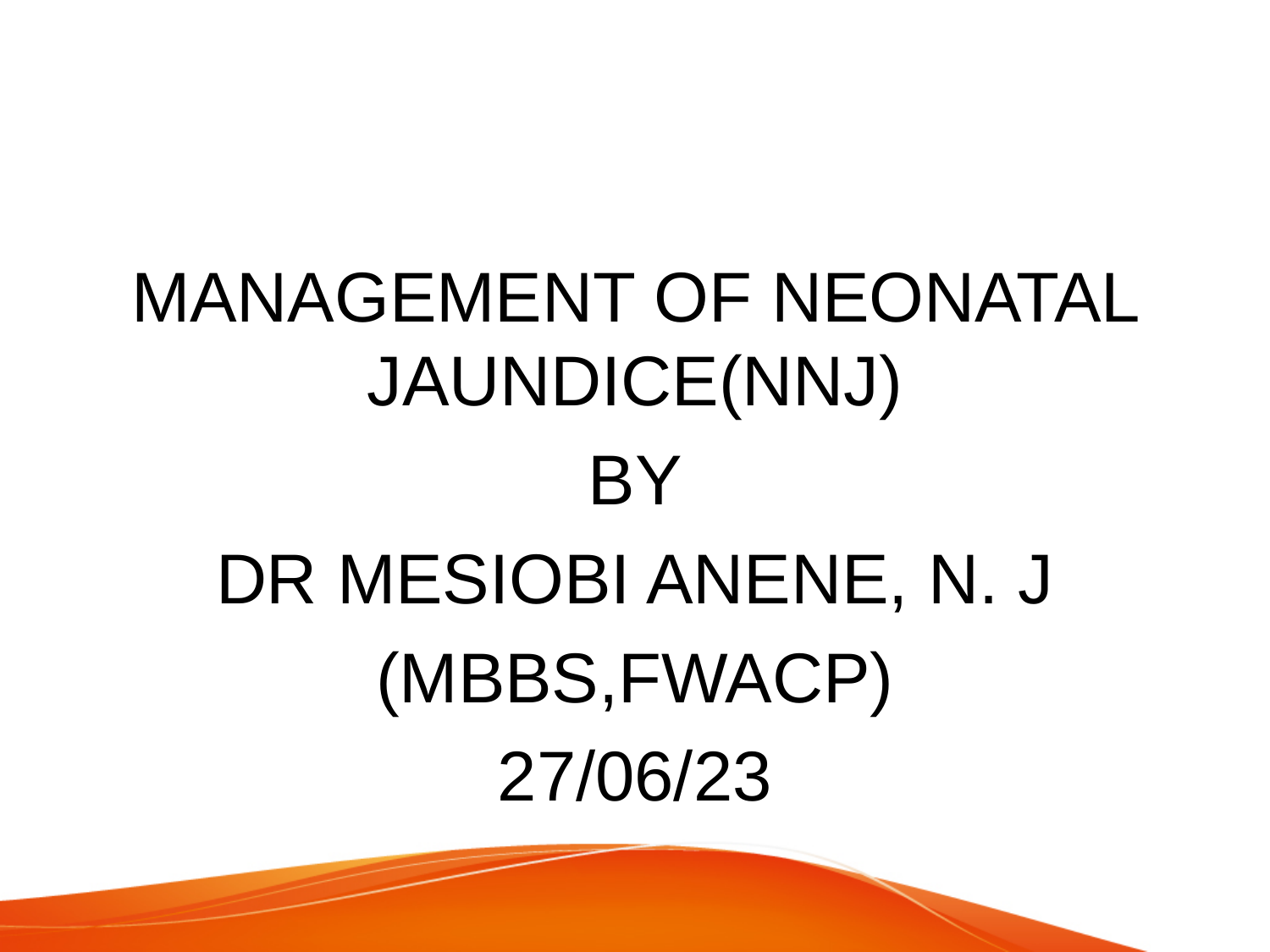

#

MANAGEMENT OF NEONATAL JAUNDICE(NNJ)
BY
DR MESIOBI ANENE, N. J
(MBBS,FWACP)
27/06/23